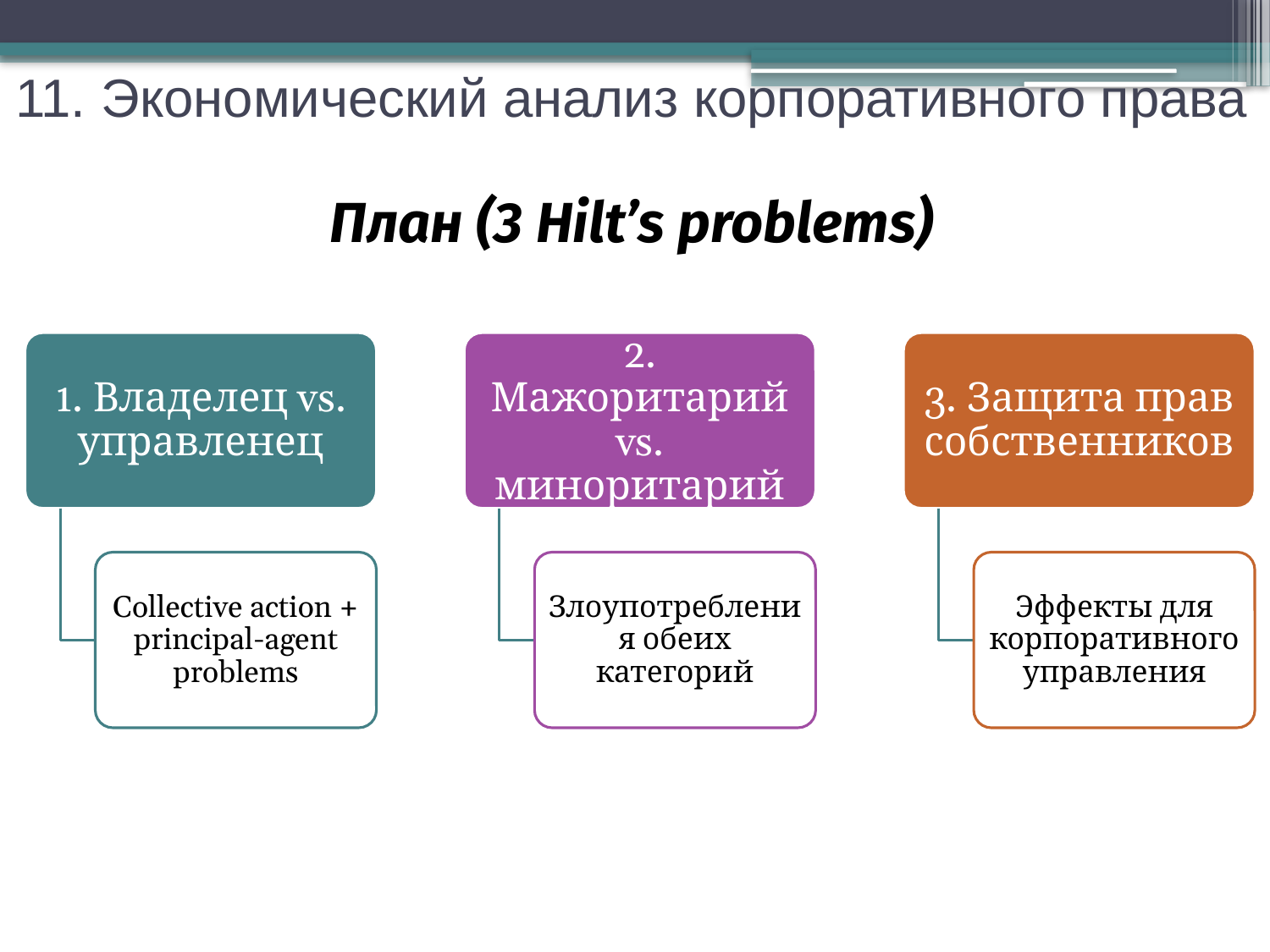

11. Экономический анализ корпоративного права
# План (3 Hilt’s problems)
1. Владелец vs. управленец
Collective action + principal-agent problems
2. Мажоритарий vs. миноритарий
Злоупотребления обеих категорий
3. Защита прав собственников
Эффекты для корпоративного управления